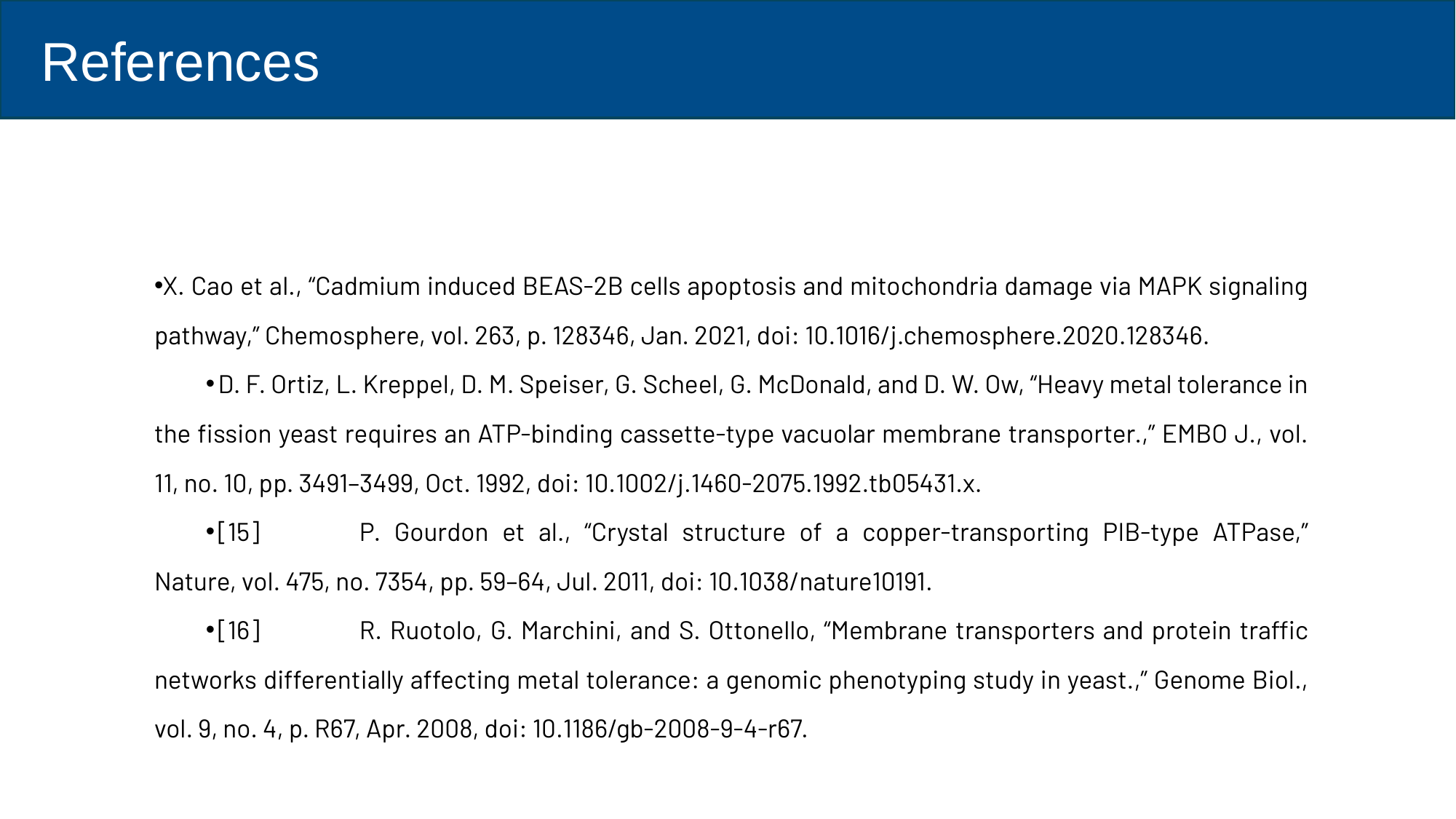

References
X. Cao et al., “Cadmium induced BEAS-2B cells apoptosis and mitochondria damage via MAPK signaling pathway,” Chemosphere, vol. 263, p. 128346, Jan. 2021, doi: 10.1016/j.chemosphere.2020.128346.
D. F. Ortiz, L. Kreppel, D. M. Speiser, G. Scheel, G. McDonald, and D. W. Ow, “Heavy metal tolerance in the fission yeast requires an ATP-binding cassette-type vacuolar membrane transporter.,” EMBO J., vol. 11, no. 10, pp. 3491–3499, Oct. 1992, doi: 10.1002/j.1460-2075.1992.tb05431.x.
[15]	P. Gourdon et al., “Crystal structure of a copper-transporting PIB-type ATPase,” Nature, vol. 475, no. 7354, pp. 59–64, Jul. 2011, doi: 10.1038/nature10191.
[16]	R. Ruotolo, G. Marchini, and S. Ottonello, “Membrane transporters and protein traffic networks differentially affecting metal tolerance: a genomic phenotyping study in yeast.,” Genome Biol., vol. 9, no. 4, p. R67, Apr. 2008, doi: 10.1186/gb-2008-9-4-r67.